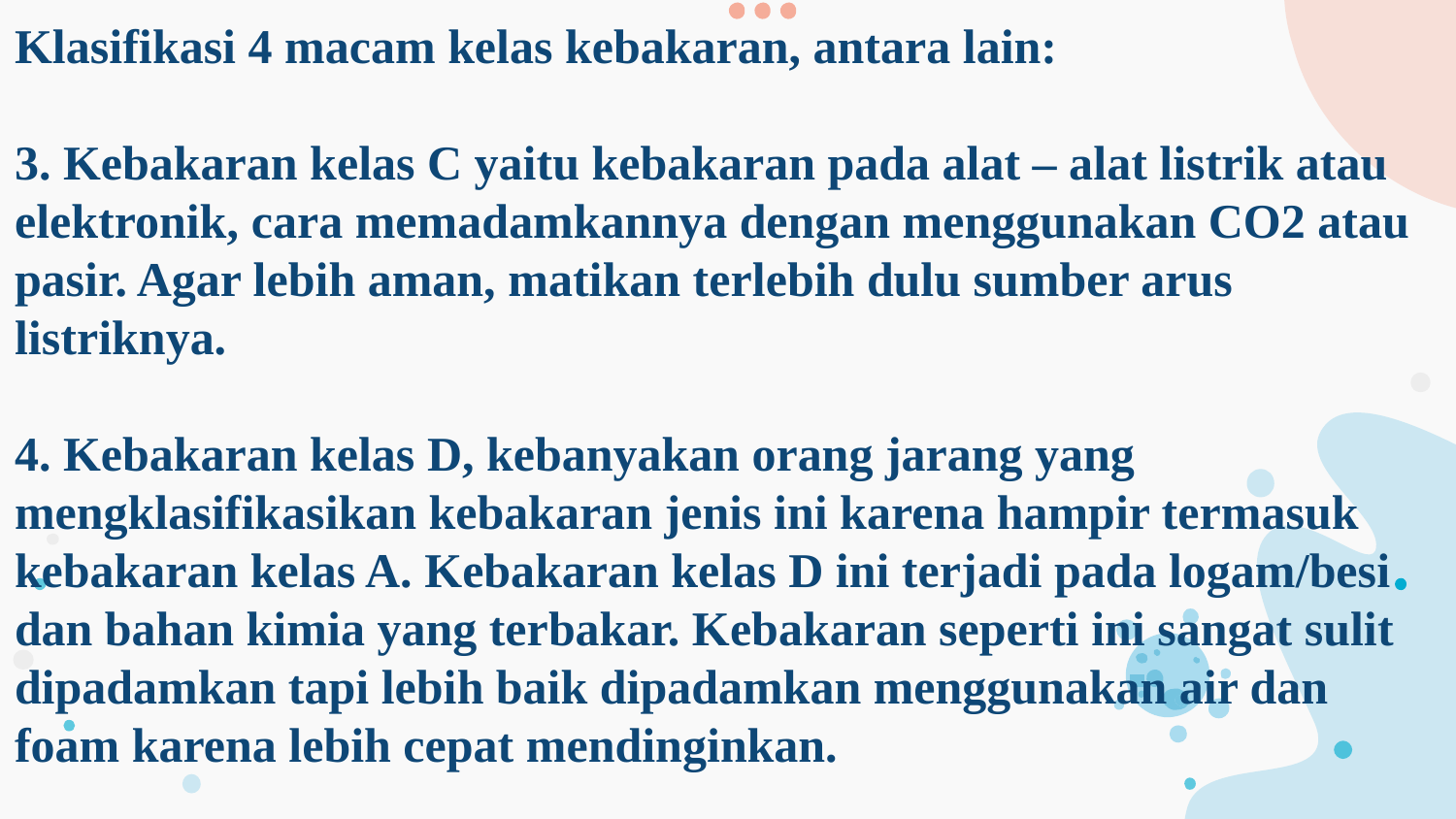

# Klasifikasi 4 macam kelas kebakaran, antara lain: 3. Kebakaran kelas C yaitu kebakaran pada alat – alat listrik atau elektronik, cara memadamkannya dengan menggunakan CO2 atau pasir. Agar lebih aman, matikan terlebih dulu sumber arus listriknya. 4. Kebakaran kelas D, kebanyakan orang jarang yang mengklasifikasikan kebakaran jenis ini karena hampir termasuk kebakaran kelas A. Kebakaran kelas D ini terjadi pada logam/besi dan bahan kimia yang terbakar. Kebakaran seperti ini sangat sulit dipadamkan tapi lebih baik dipadamkan menggunakan air dan foam karena lebih cepat mendinginkan.